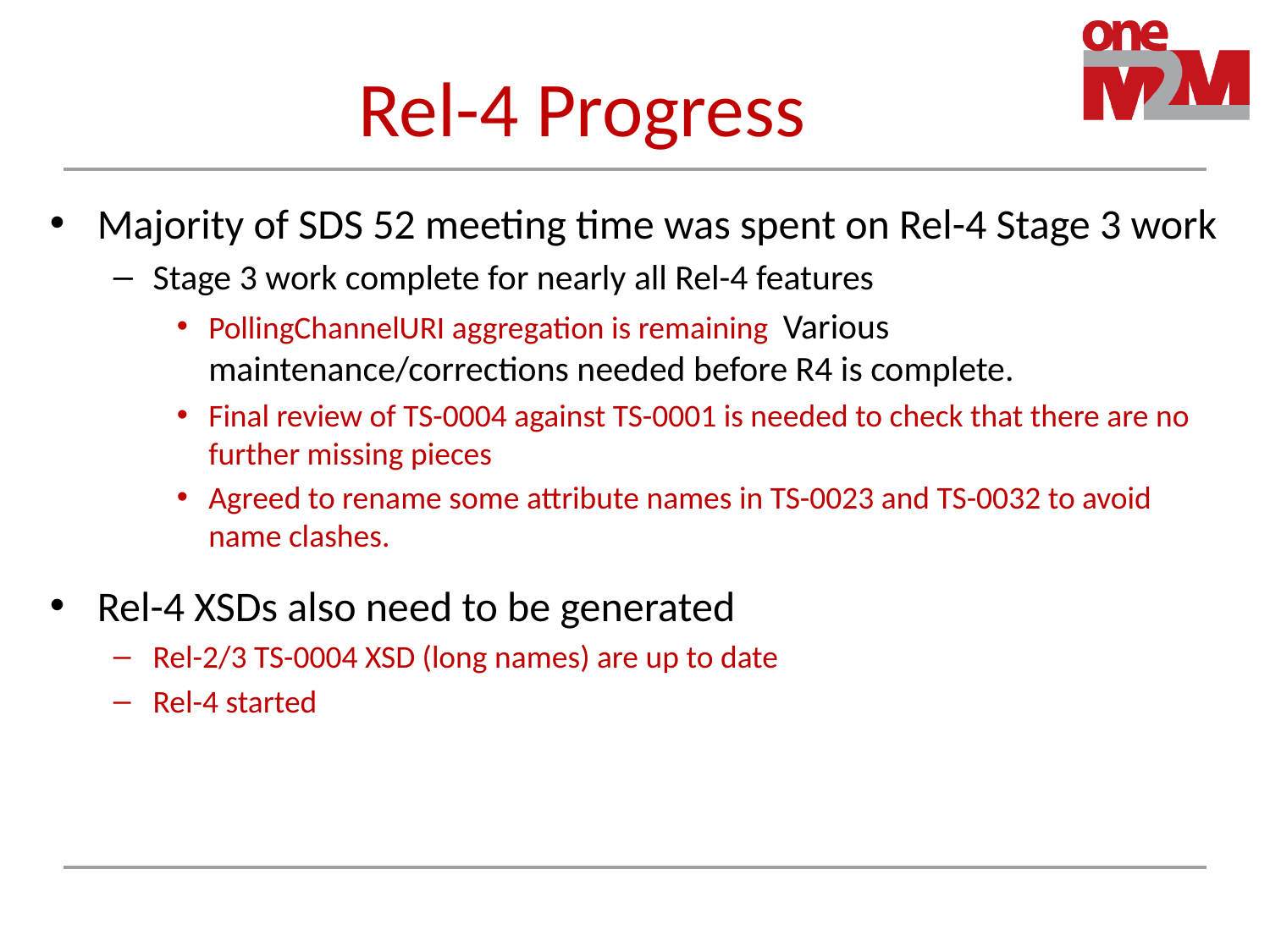

# Rel-4 Progress
Majority of SDS 52 meeting time was spent on Rel-4 Stage 3 work
Stage 3 work complete for nearly all Rel-4 features
PollingChannelURI aggregation is remaining  Various maintenance/corrections needed before R4 is complete.
Final review of TS-0004 against TS-0001 is needed to check that there are no further missing pieces
Agreed to rename some attribute names in TS-0023 and TS-0032 to avoid name clashes.

Rel-4 XSDs also need to be generated
Rel-2/3 TS-0004 XSD (long names) are up to date
Rel-4 started